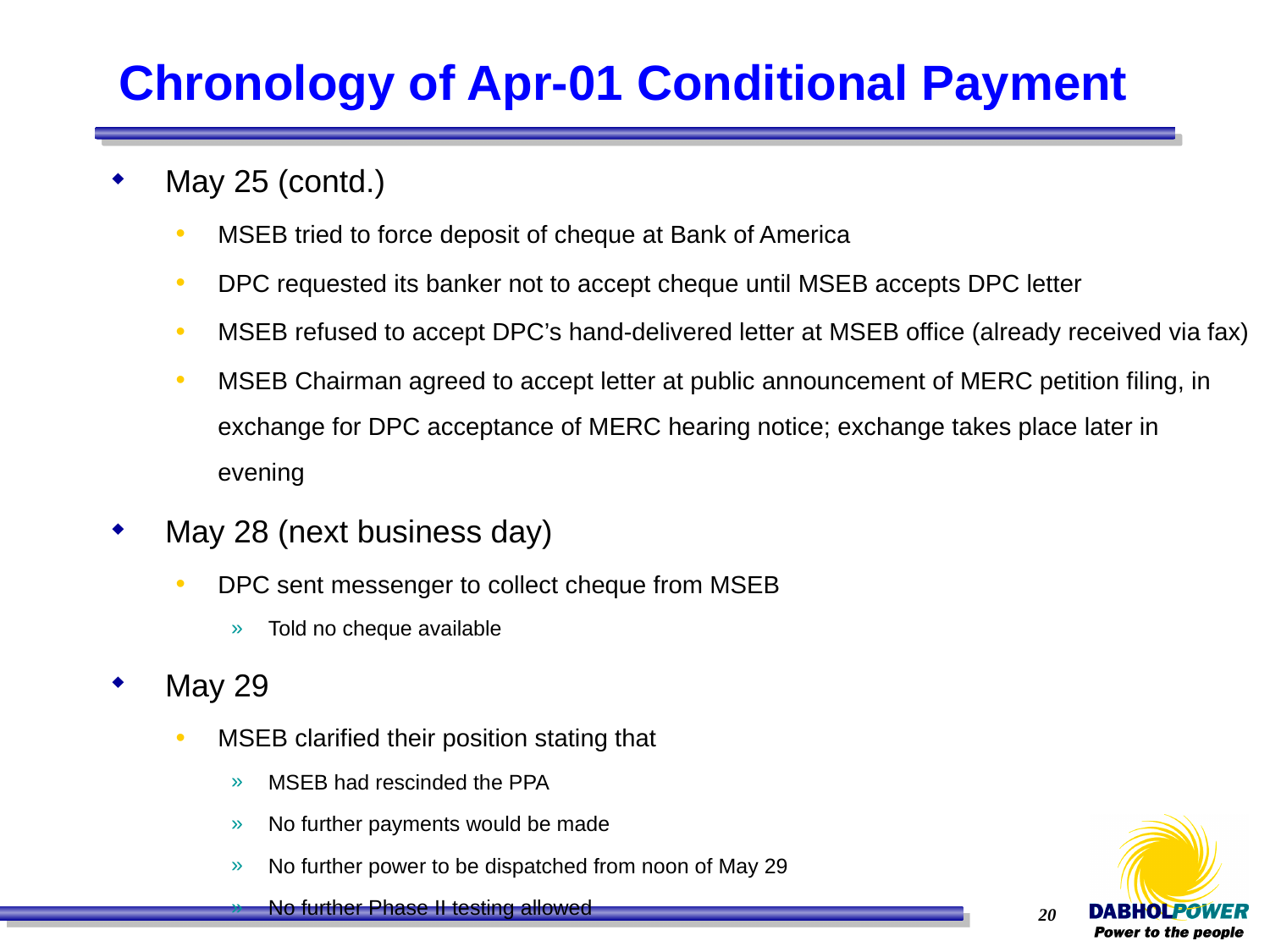

# Chronology of Apr-01 Conditional Payment
May 25 (contd.)
MSEB tried to force deposit of cheque at Bank of America
DPC requested its banker not to accept cheque until MSEB accepts DPC letter
MSEB refused to accept DPC’s hand-delivered letter at MSEB office (already received via fax)
MSEB Chairman agreed to accept letter at public announcement of MERC petition filing, in exchange for DPC acceptance of MERC hearing notice; exchange takes place later in evening
May 28 (next business day)
DPC sent messenger to collect cheque from MSEB
Told no cheque available
May 29
MSEB clarified their position stating that
MSEB had rescinded the PPA
No further payments would be made
No further power to be dispatched from noon of May 29
No further Phase II testing allowed